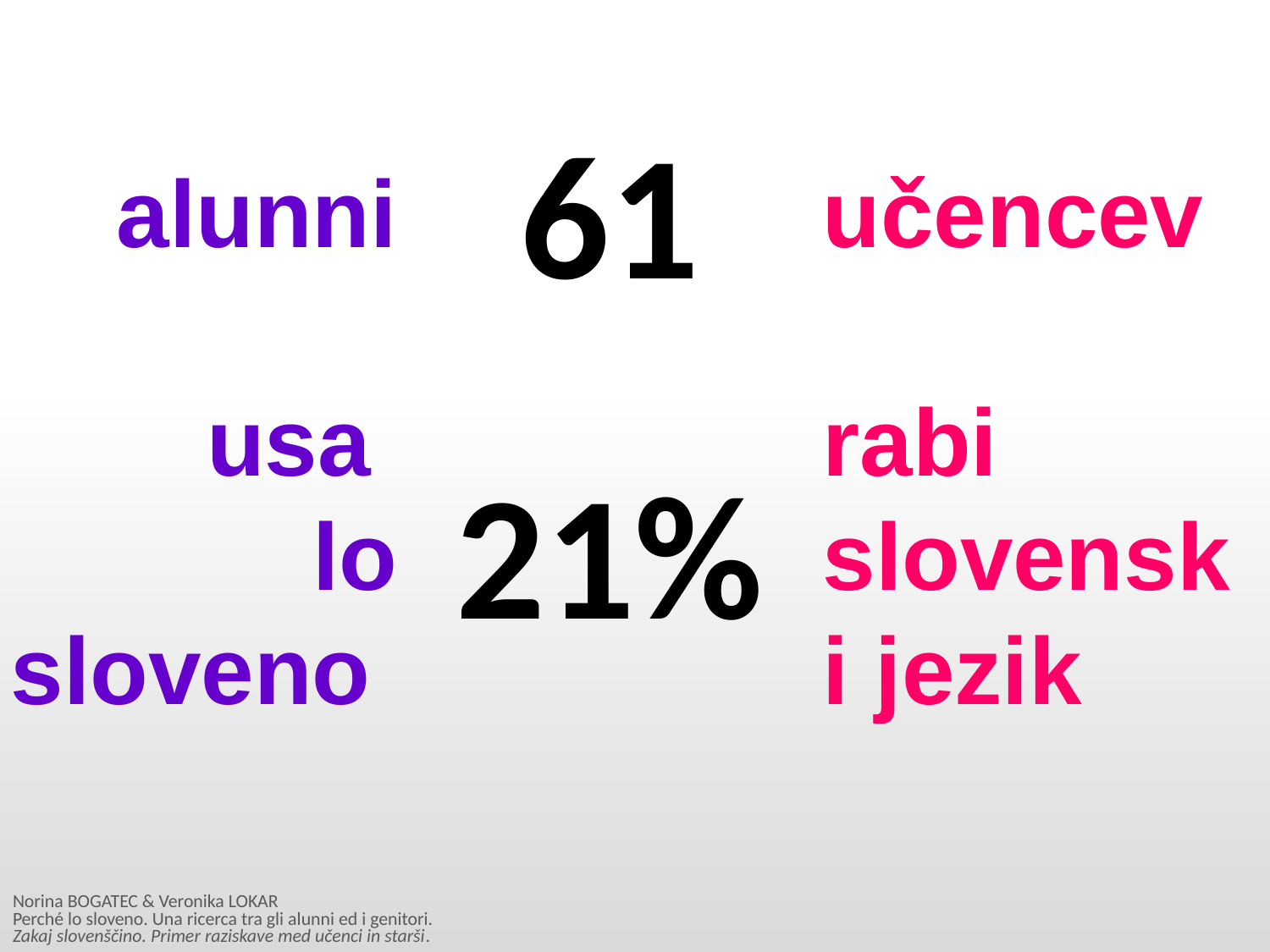

61
alunni

usa
lo sloveno
učencev

rabi slovenski jezik

21%
Norina BOGATEC & Veronika LOKAR
Perché lo sloveno. Una ricerca tra gli alunni ed i genitori.
Zakaj slovenščino. Primer raziskave med učenci in starši.